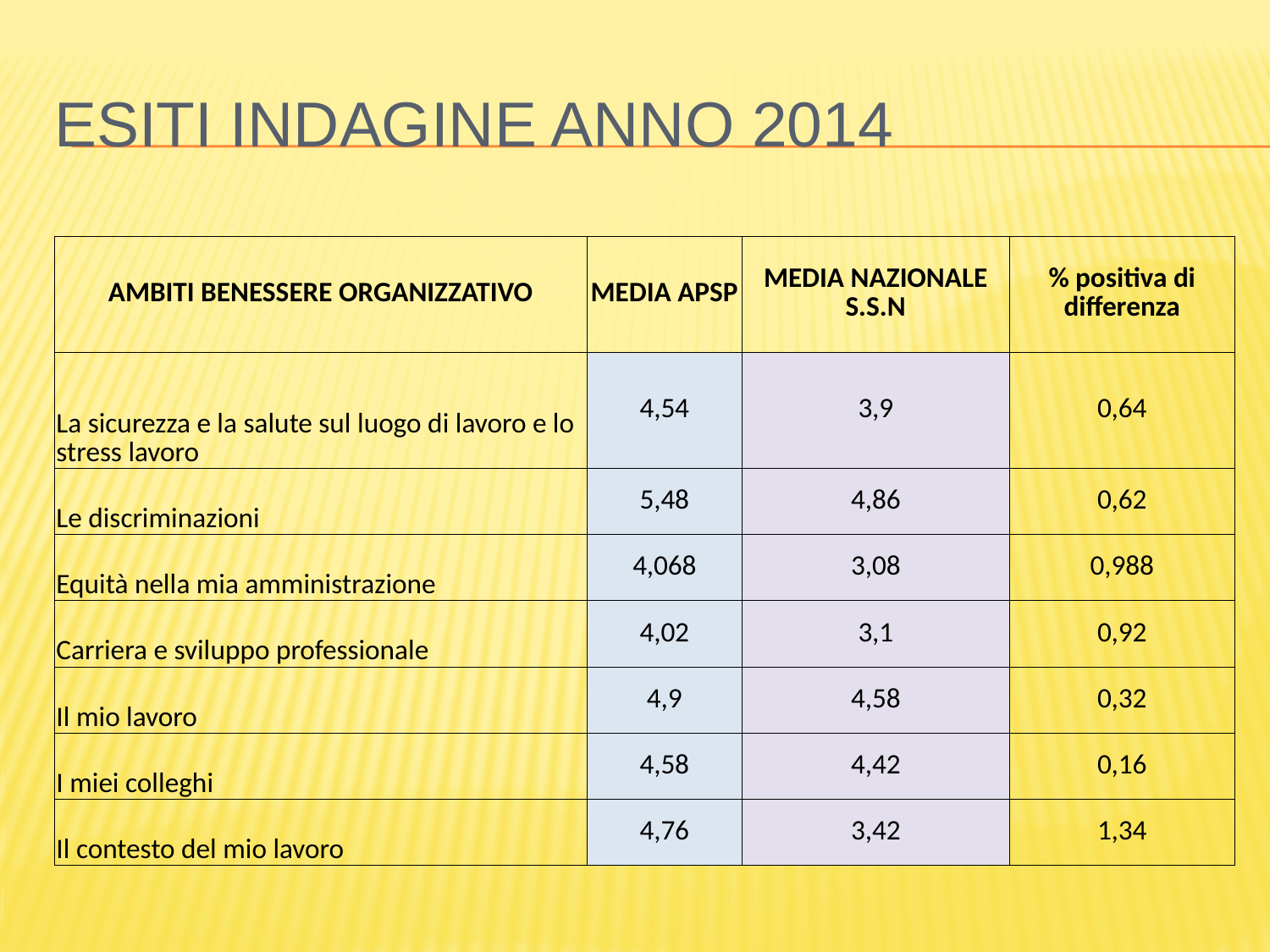

# ESITI INDAGINE ANNO 2014
| AMBITI BENESSERE ORGANIZZATIVO | MEDIA APSP | MEDIA NAZIONALE S.S.N | % positiva di differenza |
| --- | --- | --- | --- |
| La sicurezza e la salute sul luogo di lavoro e lo stress lavoro | 4,54 | 3,9 | 0,64 |
| Le discriminazioni | 5,48 | 4,86 | 0,62 |
| Equità nella mia amministrazione | 4,068 | 3,08 | 0,988 |
| Carriera e sviluppo professionale | 4,02 | 3,1 | 0,92 |
| Il mio lavoro | 4,9 | 4,58 | 0,32 |
| I miei colleghi | 4,58 | 4,42 | 0,16 |
| Il contesto del mio lavoro | 4,76 | 3,42 | 1,34 |